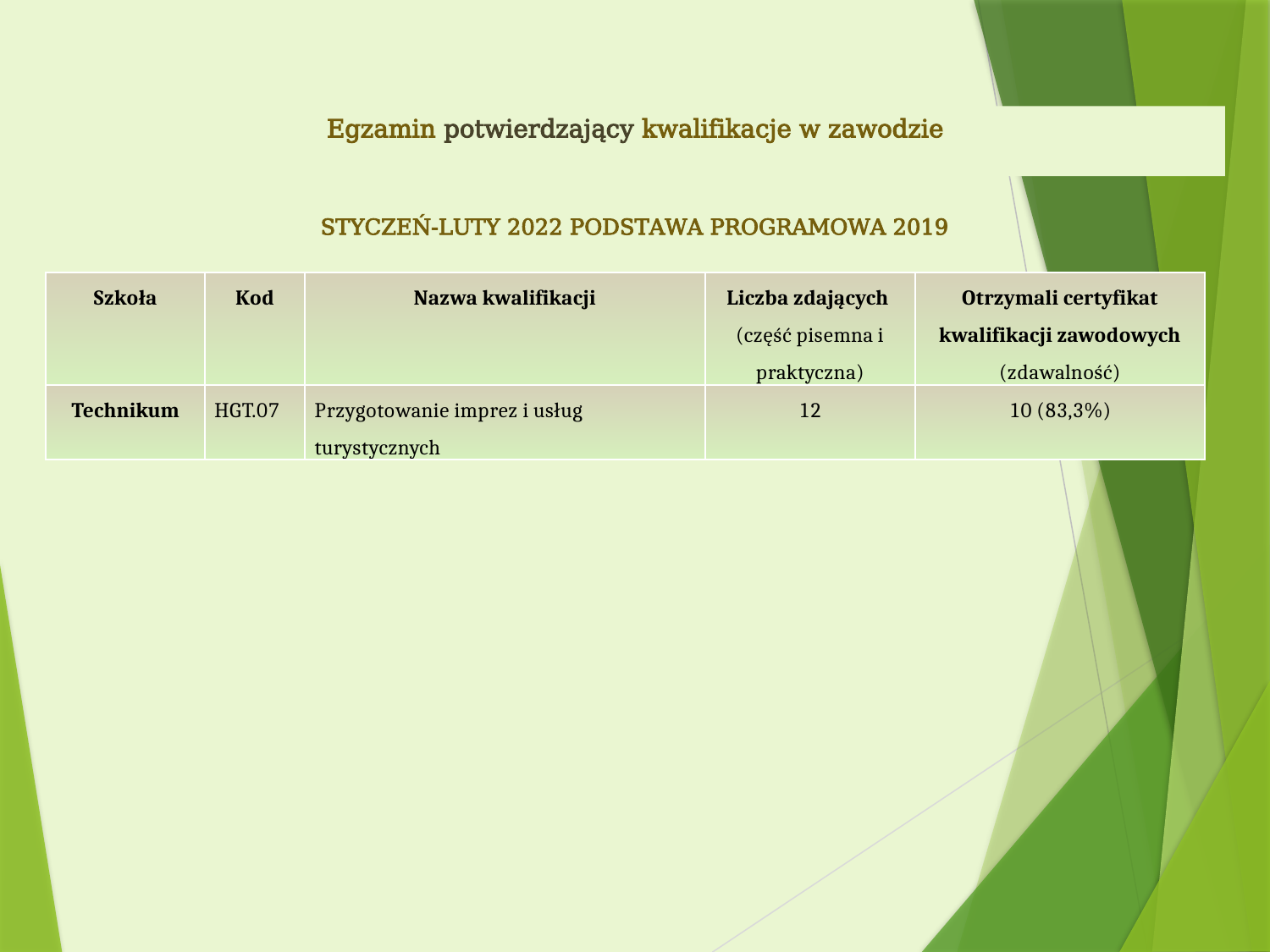

# Egzamin potwierdzający kwalifikacje w zawodzie
STYCZEŃ-lUTY 2022 podstawa programowa 2019
| Szkoła | Kod | Nazwa kwalifikacji | Liczba zdających (część pisemna i praktyczna) | Otrzymali certyfikat kwalifikacji zawodowych (zdawalność) |
| --- | --- | --- | --- | --- |
| Technikum | HGT.07 | Przygotowanie imprez i usług turystycznych | 12 | 10 (83,3%) |